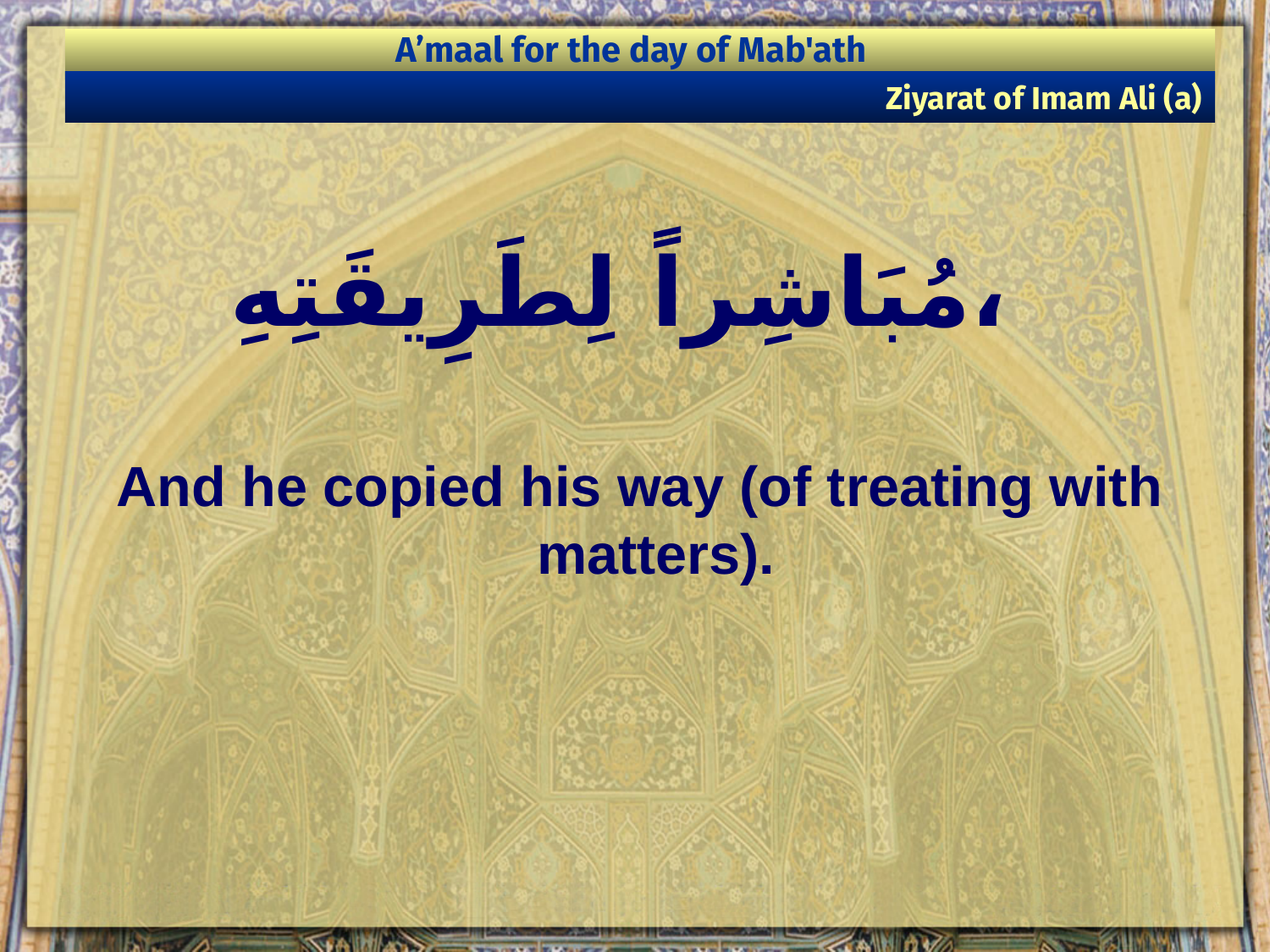

A’maal for the day of Mab'ath
Ziyarat of Imam Ali (a)
# مُبَاشِراً لِطَرِيقَتِهِ،
And he copied his way (of treating with matters).